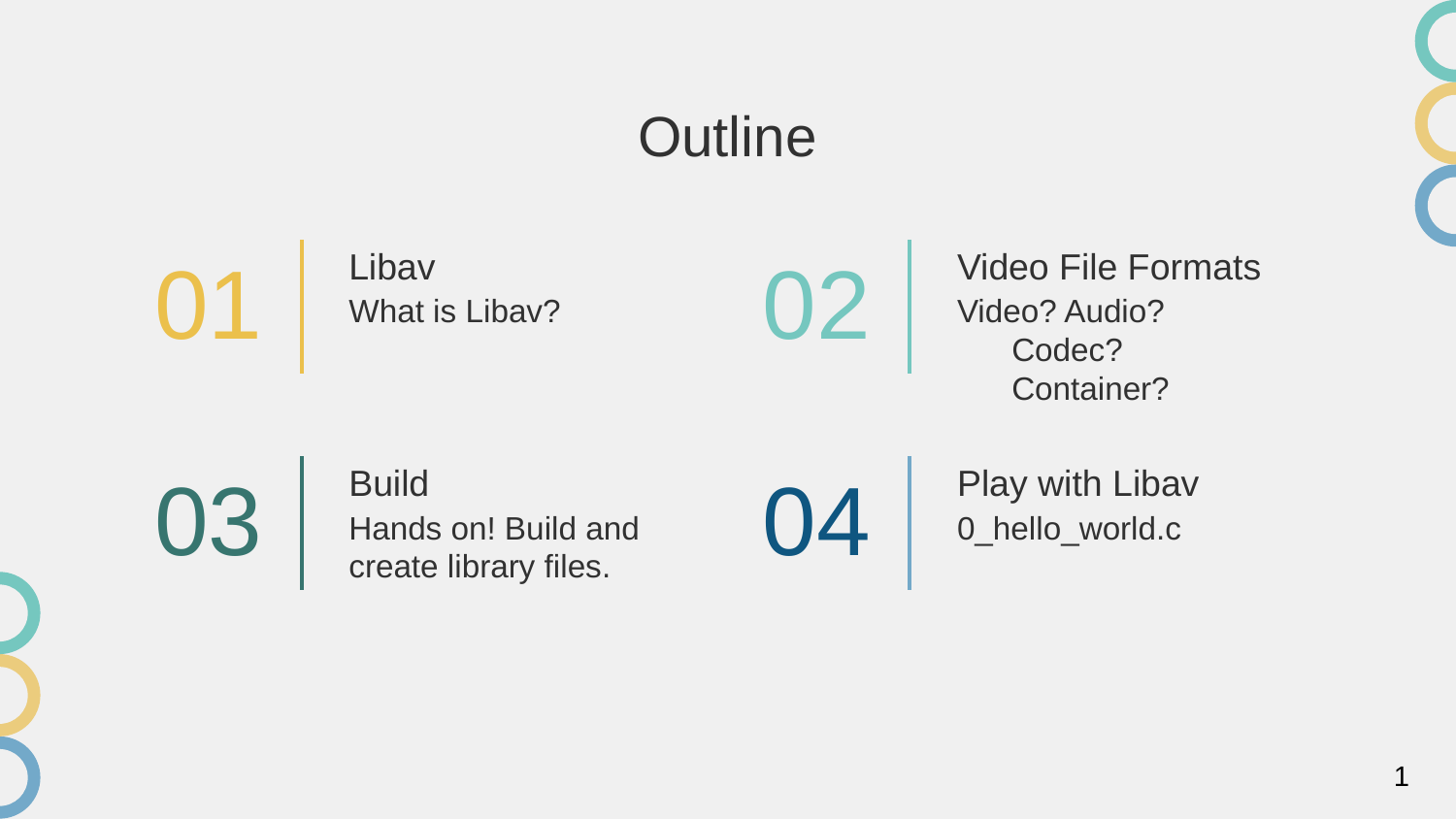

# Outline
Libav
Video File Formats
01
02

What is Libav?
Video? Audio? Codec? Container?
Build
Play with Libav
03
04

Hands on! Build and
create library files.
0_hello_world.c
1